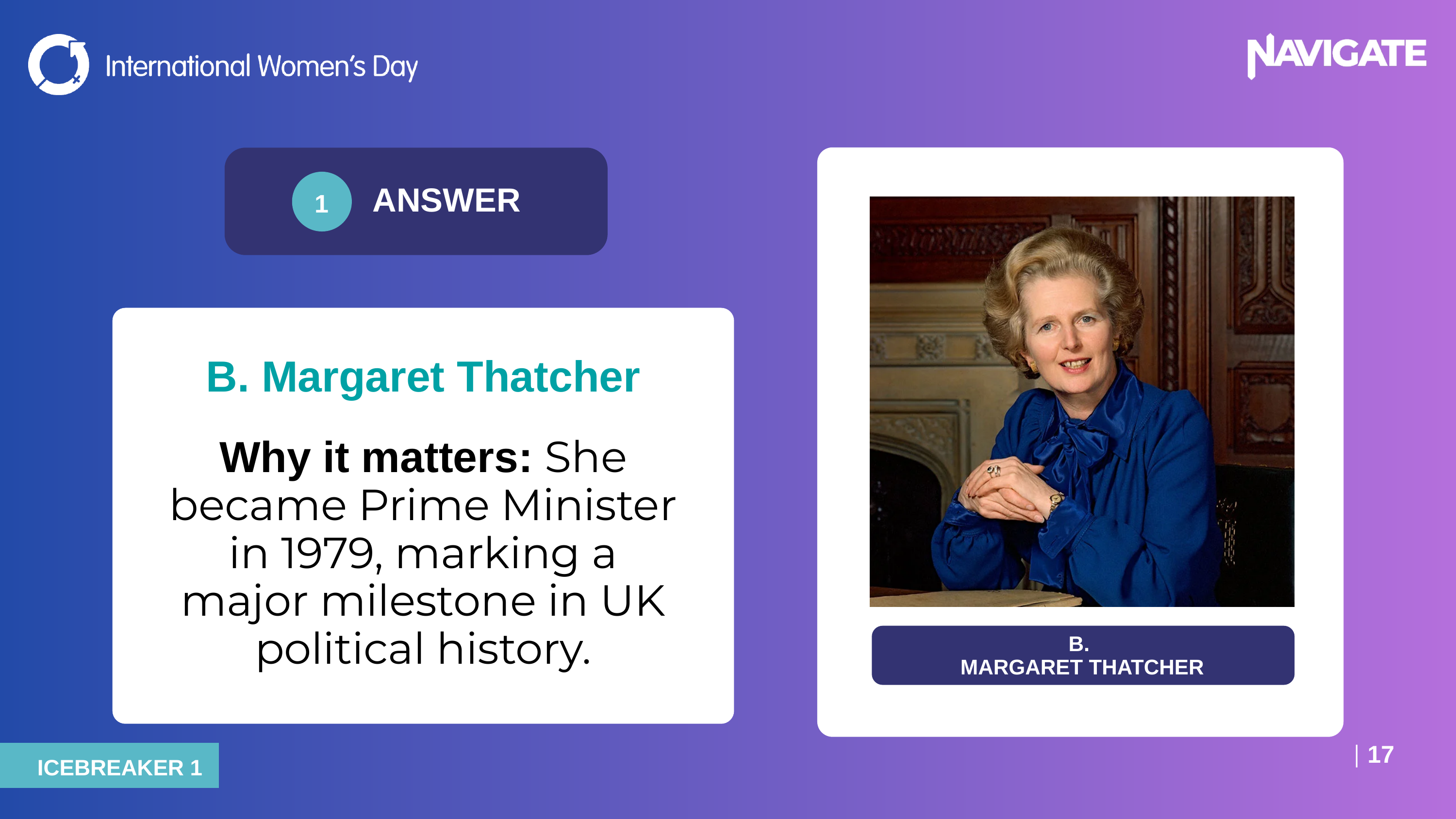

1
ANSWER

B. Margaret Thatcher
Why it matters: She became Prime Minister in 1979, marking a major milestone in UK political history.

B.
MARGARET THATCHER
| 17

ICEBREAKER 1